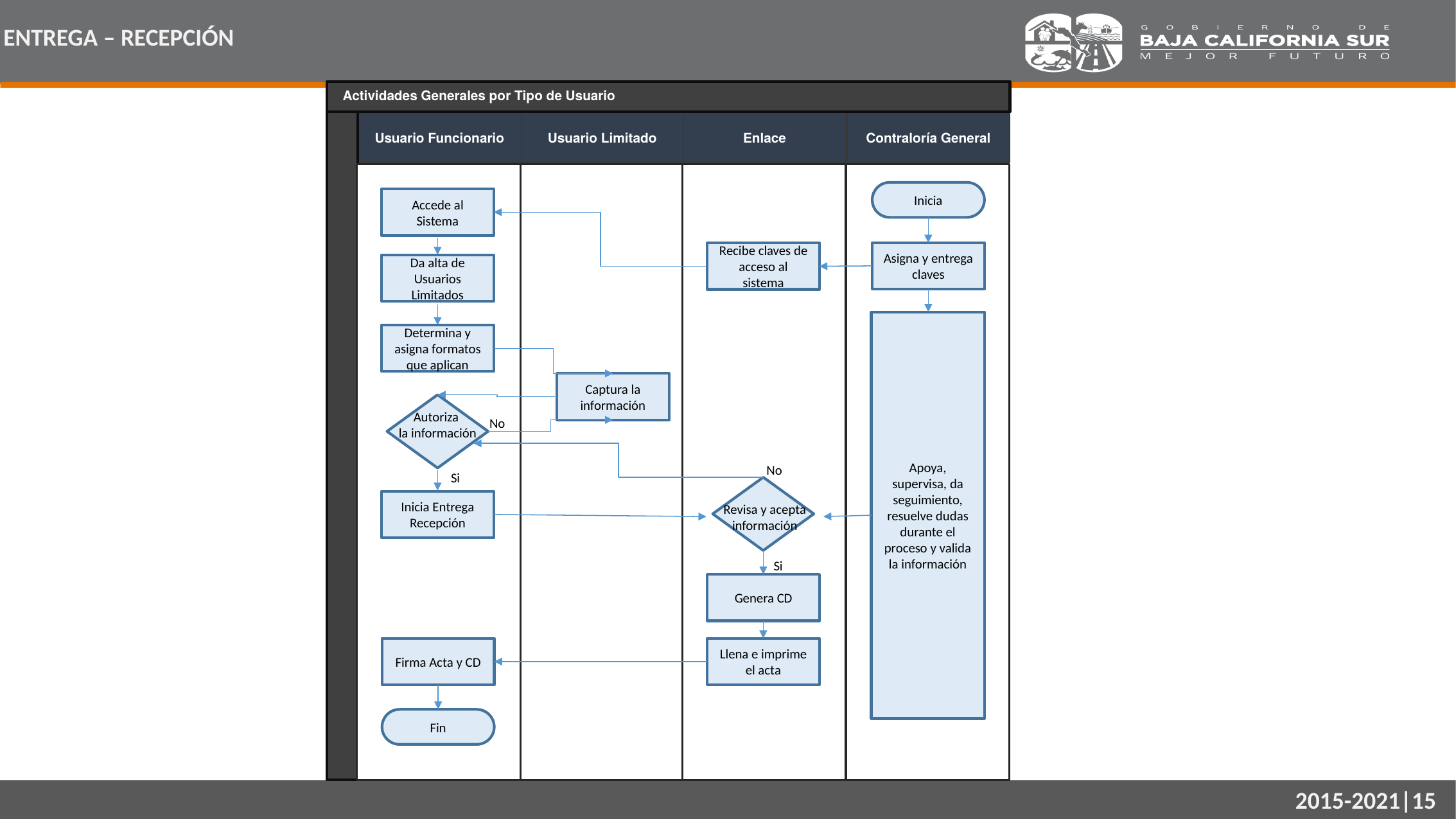

PROCESO DE ENTREGA – RECEPCIÓN

Actividades Generales por Tipo de Usuario
Usuario Funcionario
Usuario Limitado
Enlace
Contraloría General

Inicia
Accede al Sistema
Asigna y entrega claves
Recibe claves de acceso al sistema
Da alta de Usuarios Limitados
Apoya, supervisa, da seguimiento, resuelve dudas durante el proceso y valida la información
Determina y asigna formatos que aplican
Captura la información

Autoriza
la información
No

No
Si

Inicia Entrega Recepción
Revisa y acepta información
Si
Genera CD
Firma Acta y CD
Llena e imprime el acta
Fin

2015-2021|15